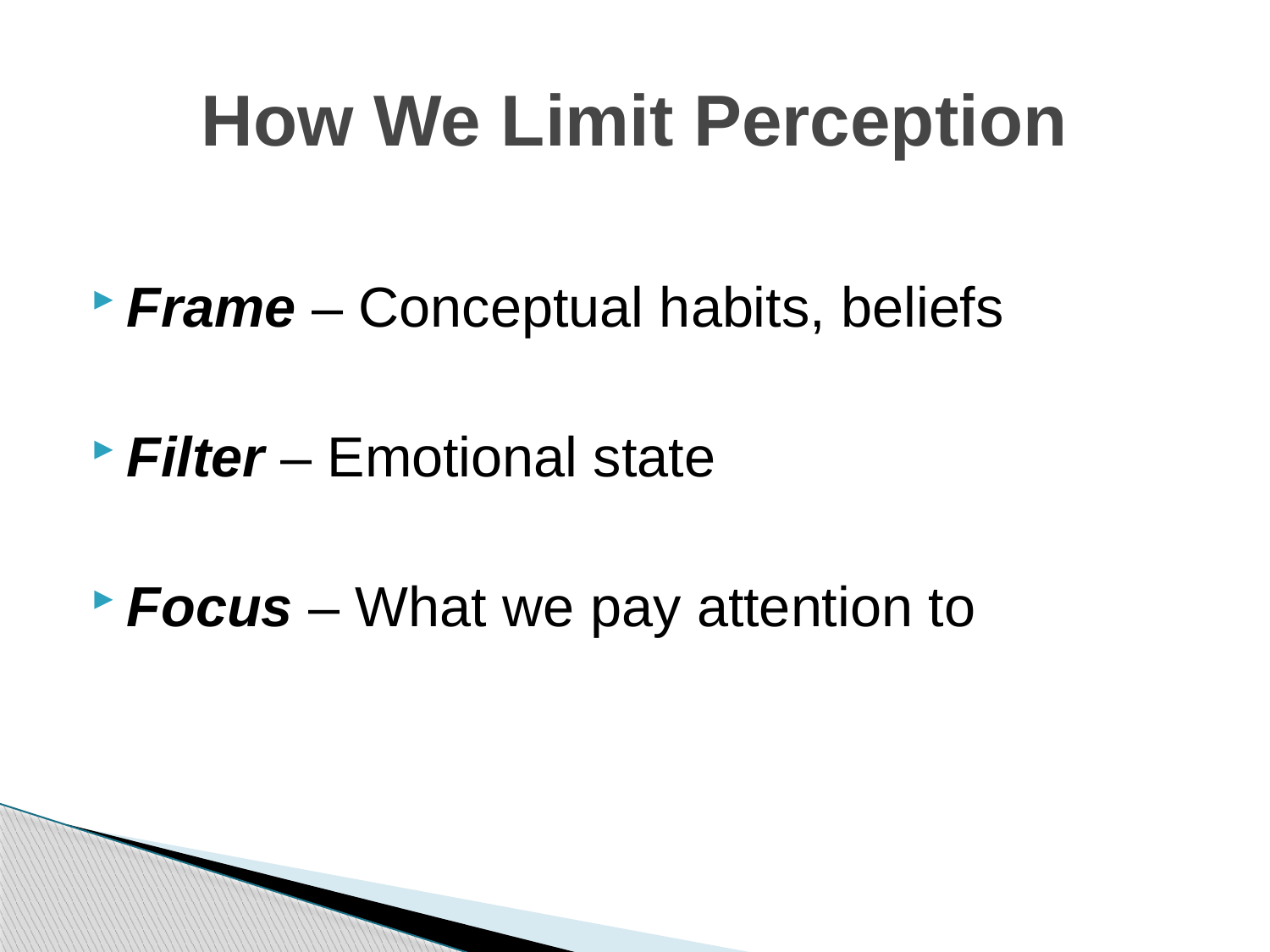

# How We Limit Perception
Frame – Conceptual habits, beliefs

Filter – Emotional state

Focus – What we pay attention to